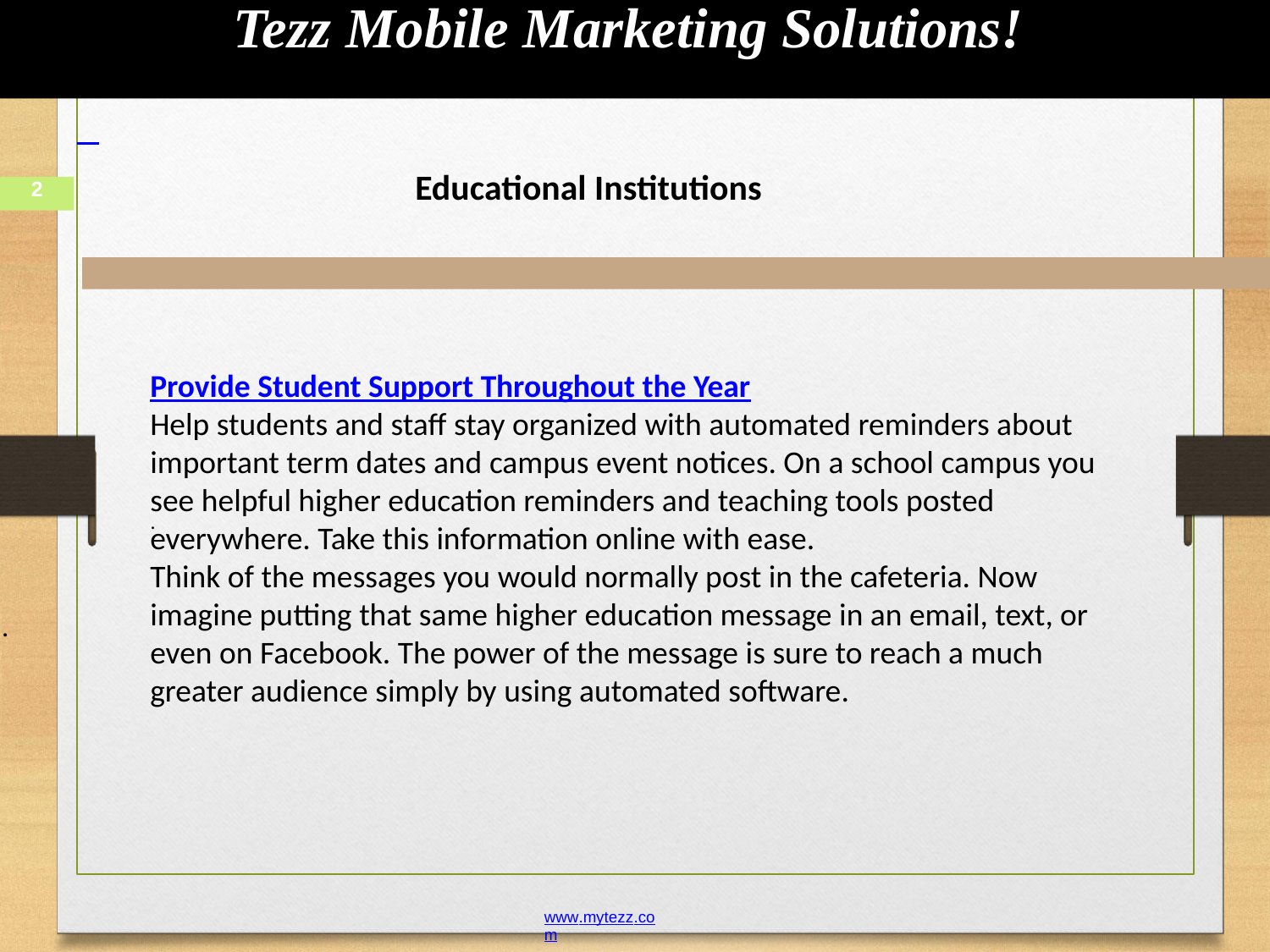

Let’s clarify why marketing for nonprofit organizations often doesn’t get the results you had hoped
for. Some marketing strategies work very well for nonprofit organizations, but many nonprofits use
Educational Institutions
Tezz Mobile Marketing Solutions!

.
Educational Institutions

2

Provide Student Support Throughout the Year
Help students and staff stay organized with automated reminders about important term dates and campus event notices. On a school campus you see helpful higher education reminders and teaching tools posted everywhere. Take this information online with ease.
Think of the messages you would normally post in the cafeteria. Now imagine putting that same higher education message in an email, text, or even on Facebook. The power of the message is sure to reach a much greater audience simply by using automated software.

.

www.mytezz.com